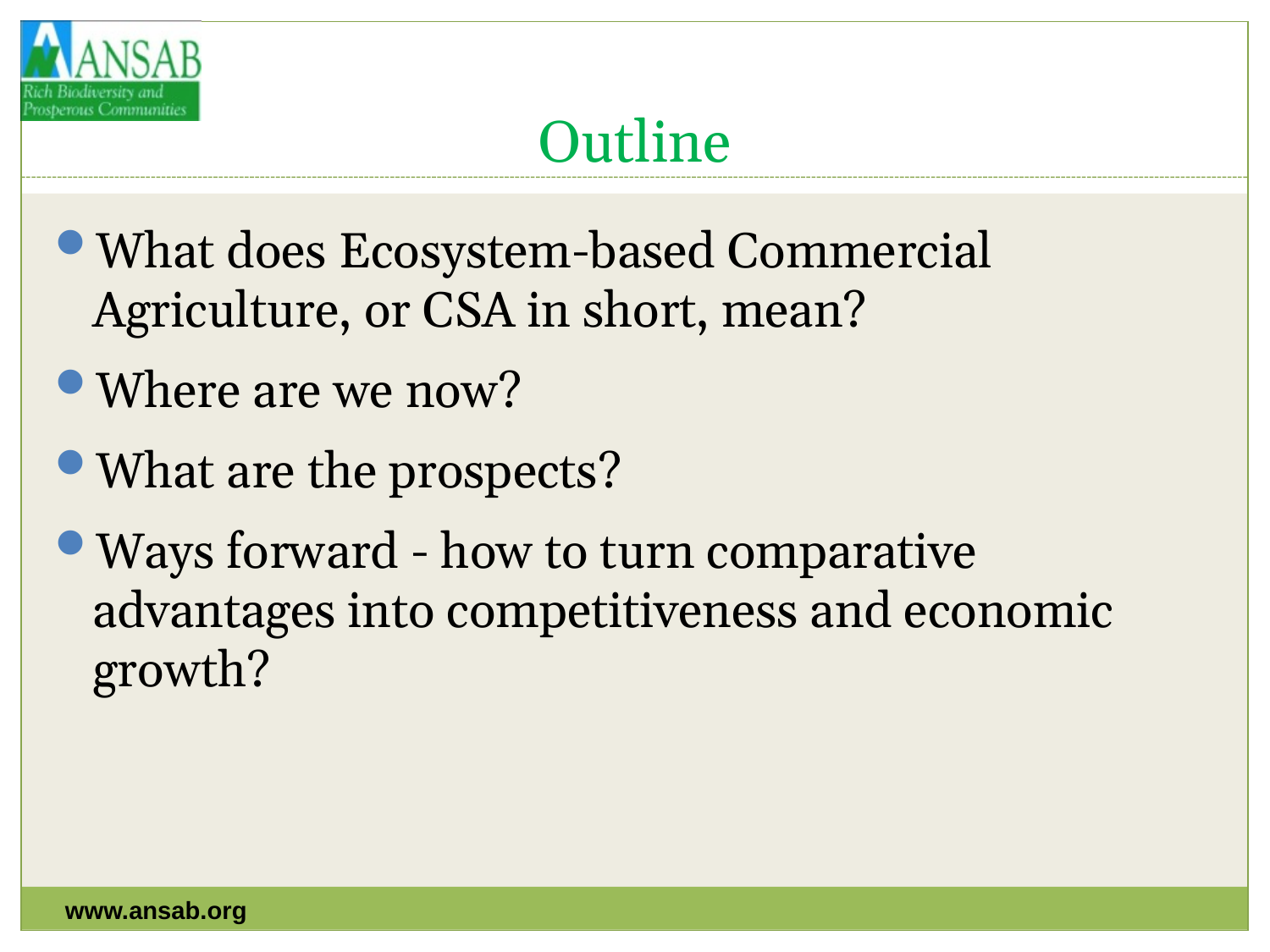

# Outline
What does Ecosystem-based Commercial Agriculture, or CSA in short, mean?
Where are we now?
What are the prospects?
Ways forward - how to turn comparative advantages into competitiveness and economic growth?